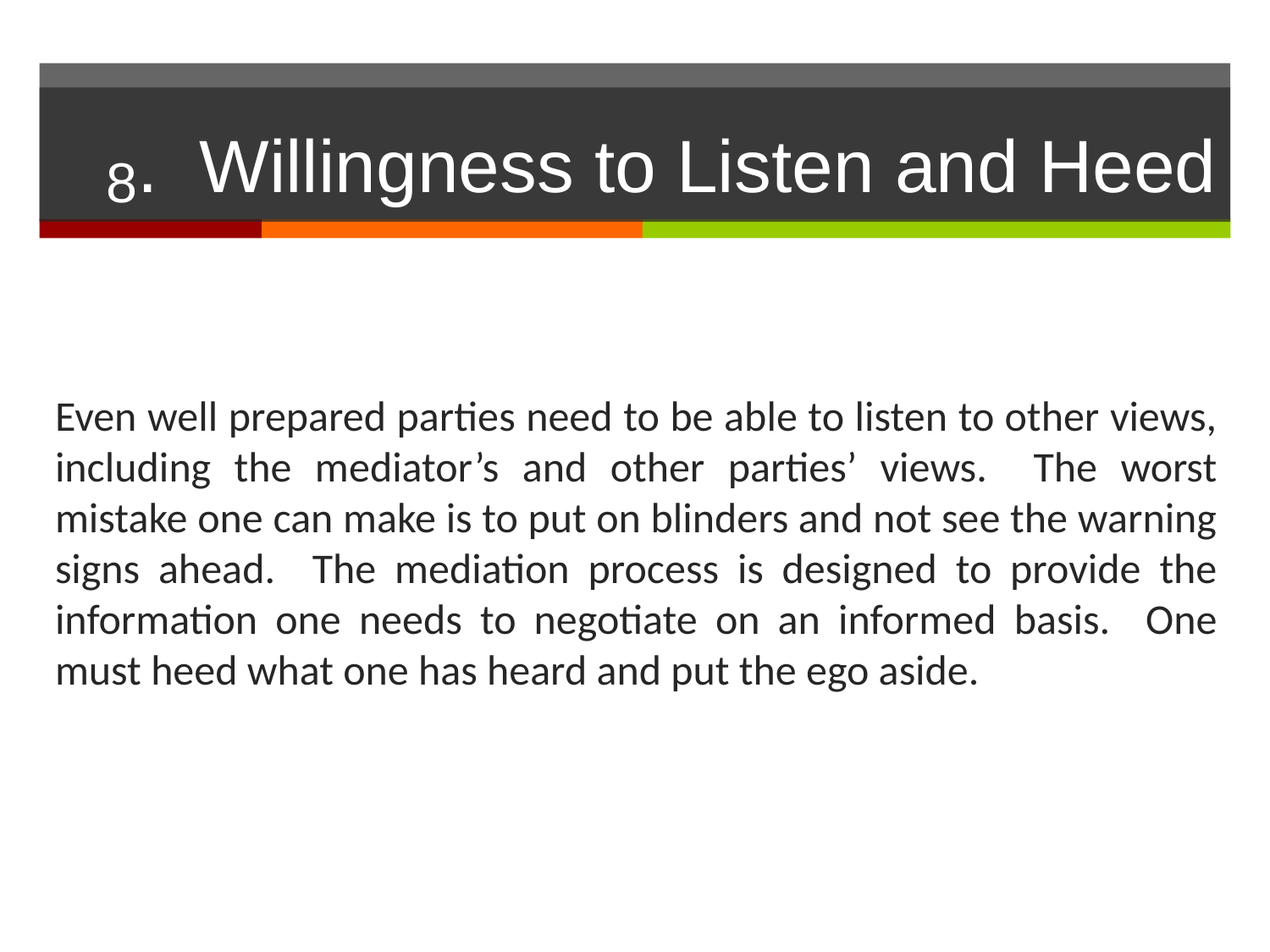

# 8.  Willingness to Listen and Heed

Even well prepared parties need to be able to listen to other views, including the mediator’s and other parties’ views.  The worst mistake one can make is to put on blinders and not see the warning signs ahead.  The mediation process is designed to provide the information one needs to negotiate on an informed basis.  One must heed what one has heard and put the ego aside.